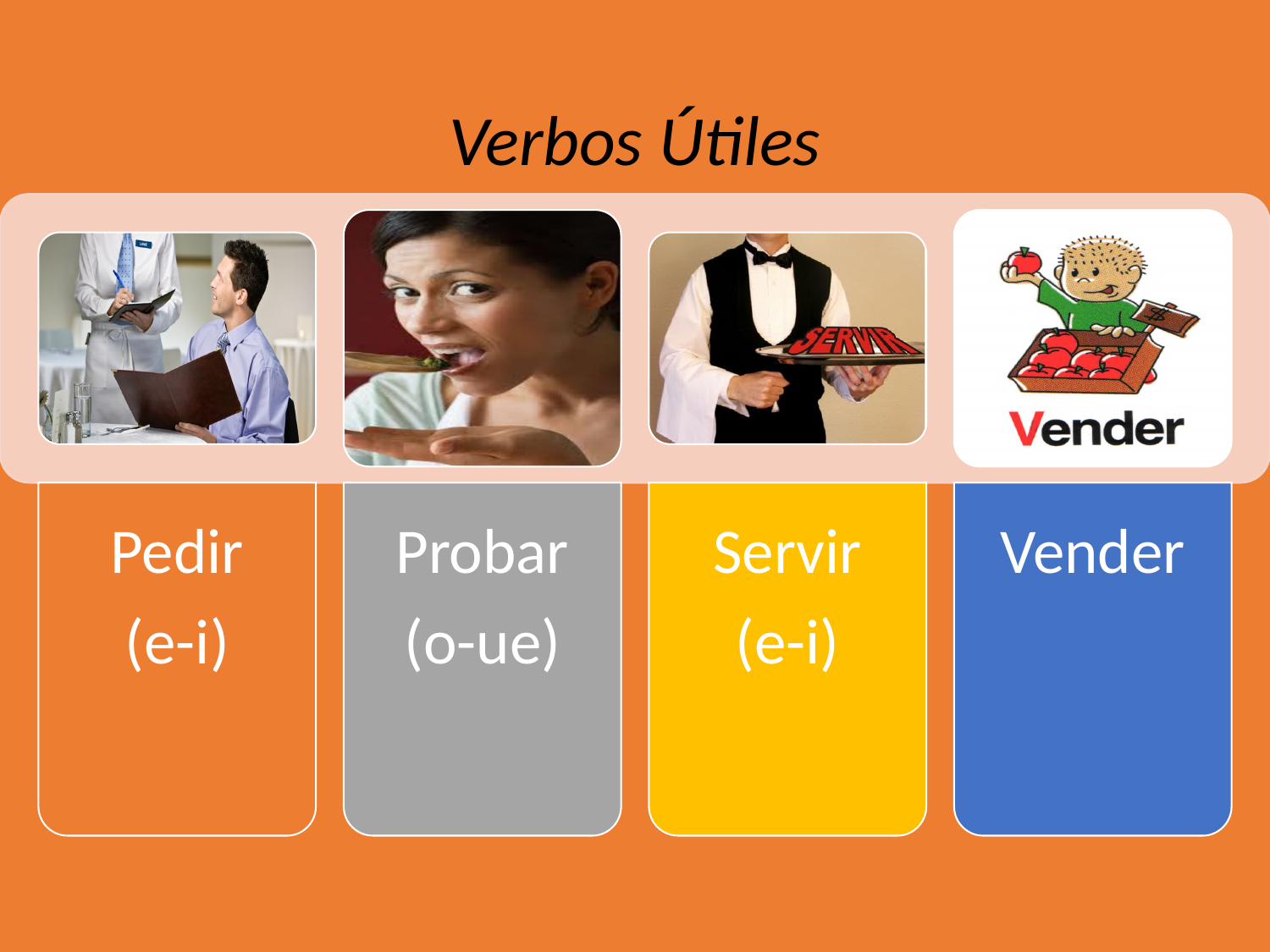

# Verbos Útiles
Pedir
(e-i)
Probar
(o-ue)
Servir
(e-i)
Vender